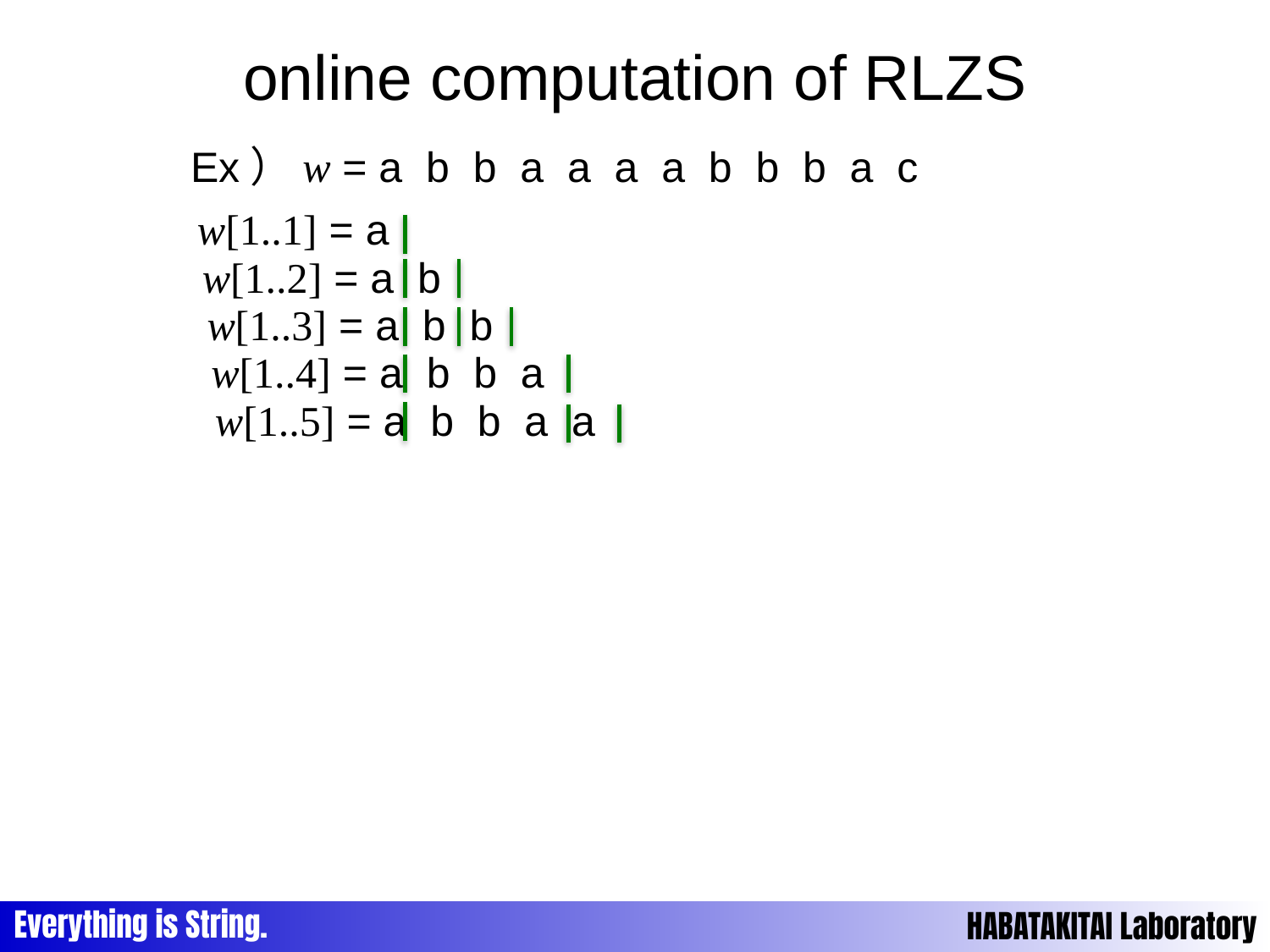

# online computation of RLZS
Ex）w = a  b  b  a  a  a  a  b  b  b  a  c
w[1..1] = a
w[1..2] = a  b
w[1..3] = a  b  b
w[1..4] = a  b  b  a
w[1..5] = a  b  b  a  a